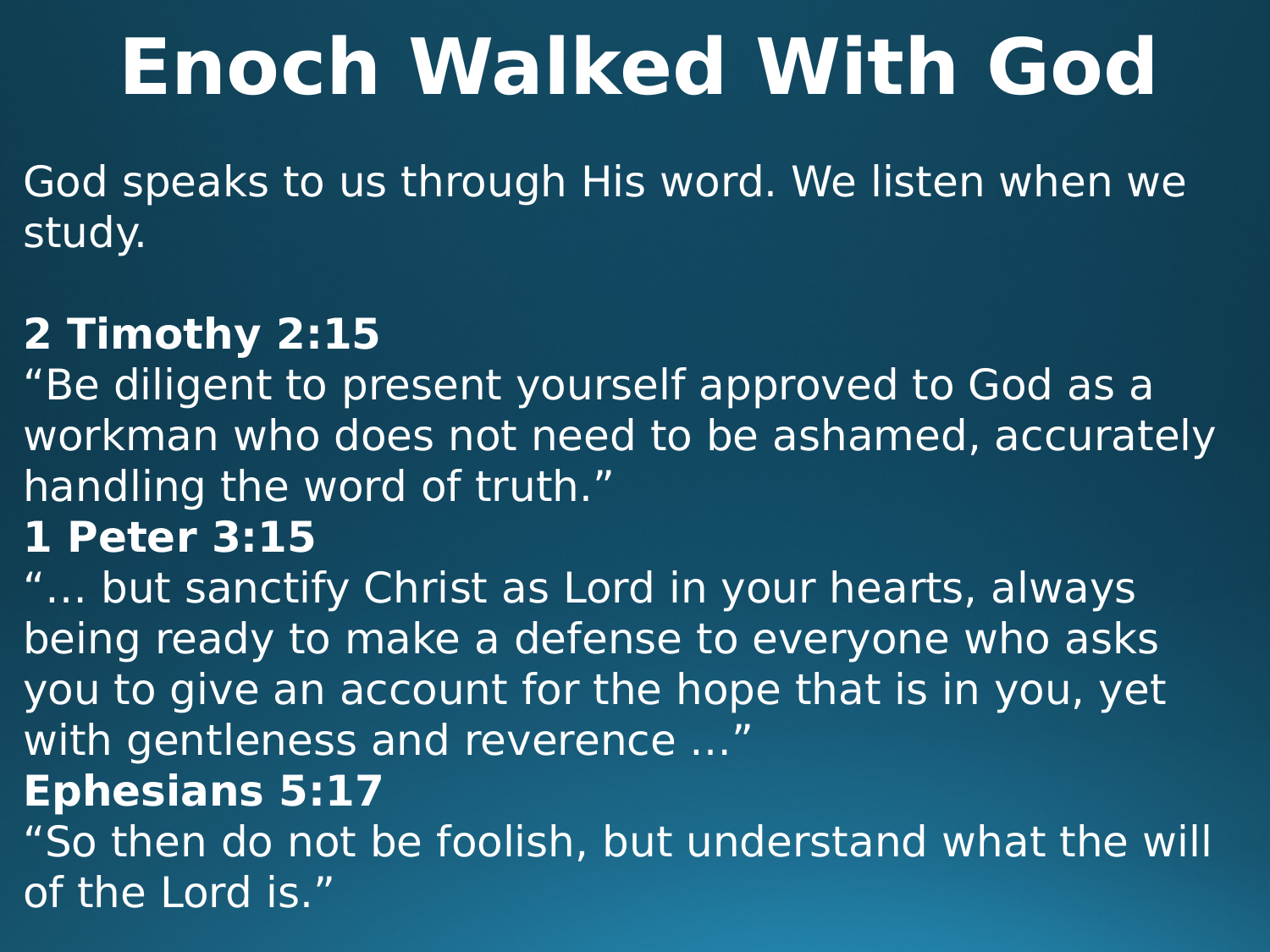

Enoch Walked With God
God speaks to us through His word. We listen when we study.

2 Timothy 2:15
“Be diligent to present yourself approved to God as a workman who does not need to be ashamed, accurately handling the word of truth.”
1 Peter 3:15
“… but sanctify Christ as Lord in your hearts, always being ready to make a defense to everyone who asks you to give an account for the hope that is in you, yet with gentleness and reverence …”
Ephesians 5:17
“So then do not be foolish, but understand what the will of the Lord is.”